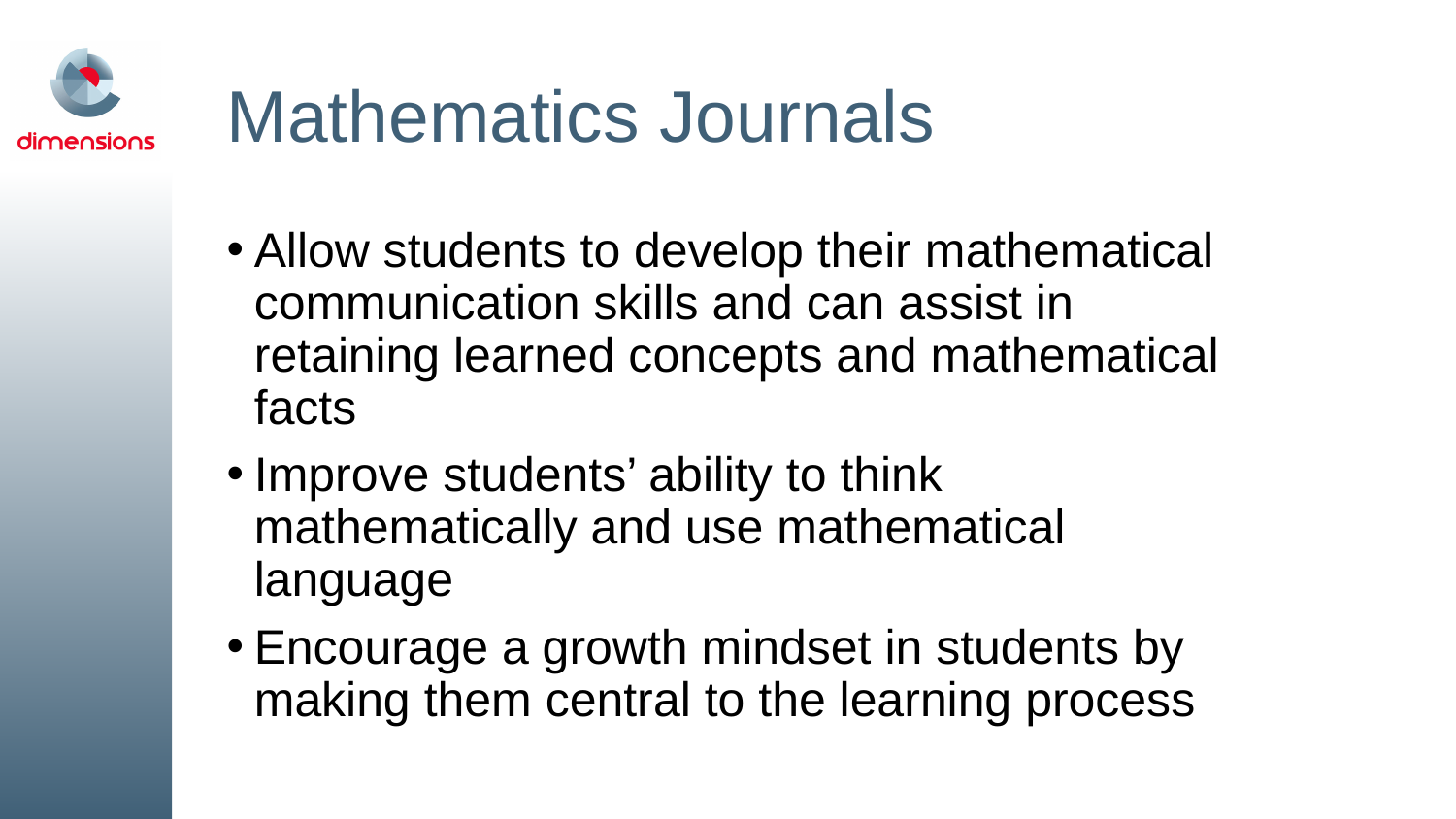

# Mathematics Journals
Allow students to develop their mathematical communication skills and can assist in retaining learned concepts and mathematical facts
Improve students’ ability to think mathematically and use mathematical language
Encourage a growth mindset in students by making them central to the learning process